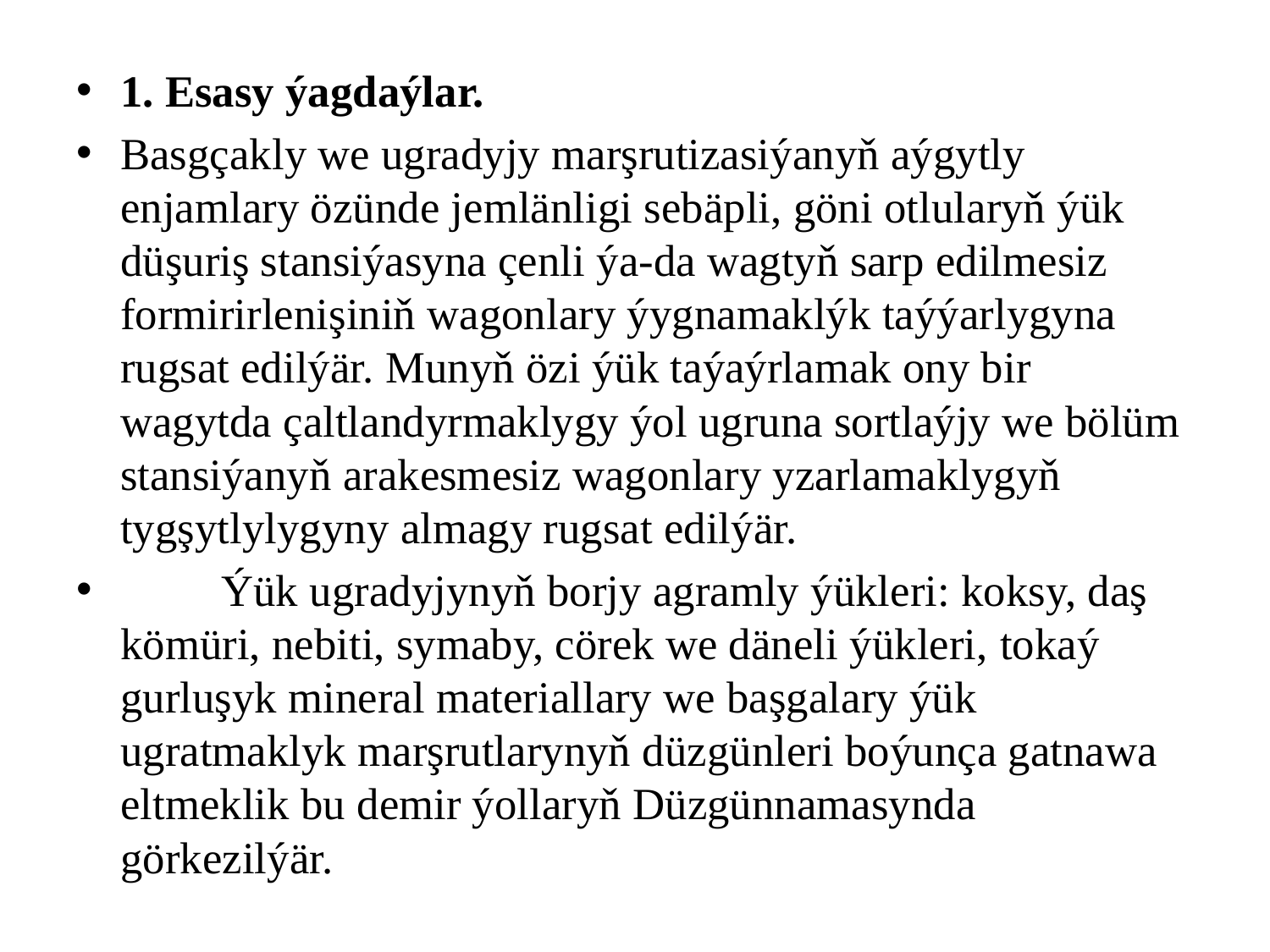

1. Esasy ýagdaýlar.
Basgçakly we ugradyjy marşrutizasiýanyň aýgytly enjamlary özünde jemlänligi sebäpli, göni otlularyň ýük düşuriş stansiýasyna çenli ýa-da wagtyň sarp edilmesiz formirirlenişiniň wagonlary ýygnamaklýk taýýarlygyna rugsat edilýär. Munyň özi ýük taýaýrlamak ony bir wagytda çaltlandyrmaklygy ýol ugruna sortlaýjy we bölüm stansiýanyň arakesmesiz wagonlary yzarlamaklygyň tygşytlylygyny almagy rugsat edilýär.
         Ýük ugradyjynyň borjy agramly ýükleri: koksy, daş kömüri, nebiti, symaby, cörek we däneli ýükleri, tokaý gurluşyk mineral materiallary we başgalary ýük ugratmaklyk marşrutlarynyň düzgünleri boýunça gatnawa eltmeklik bu demir ýollaryň Düzgünnamasynda görkezilýär.